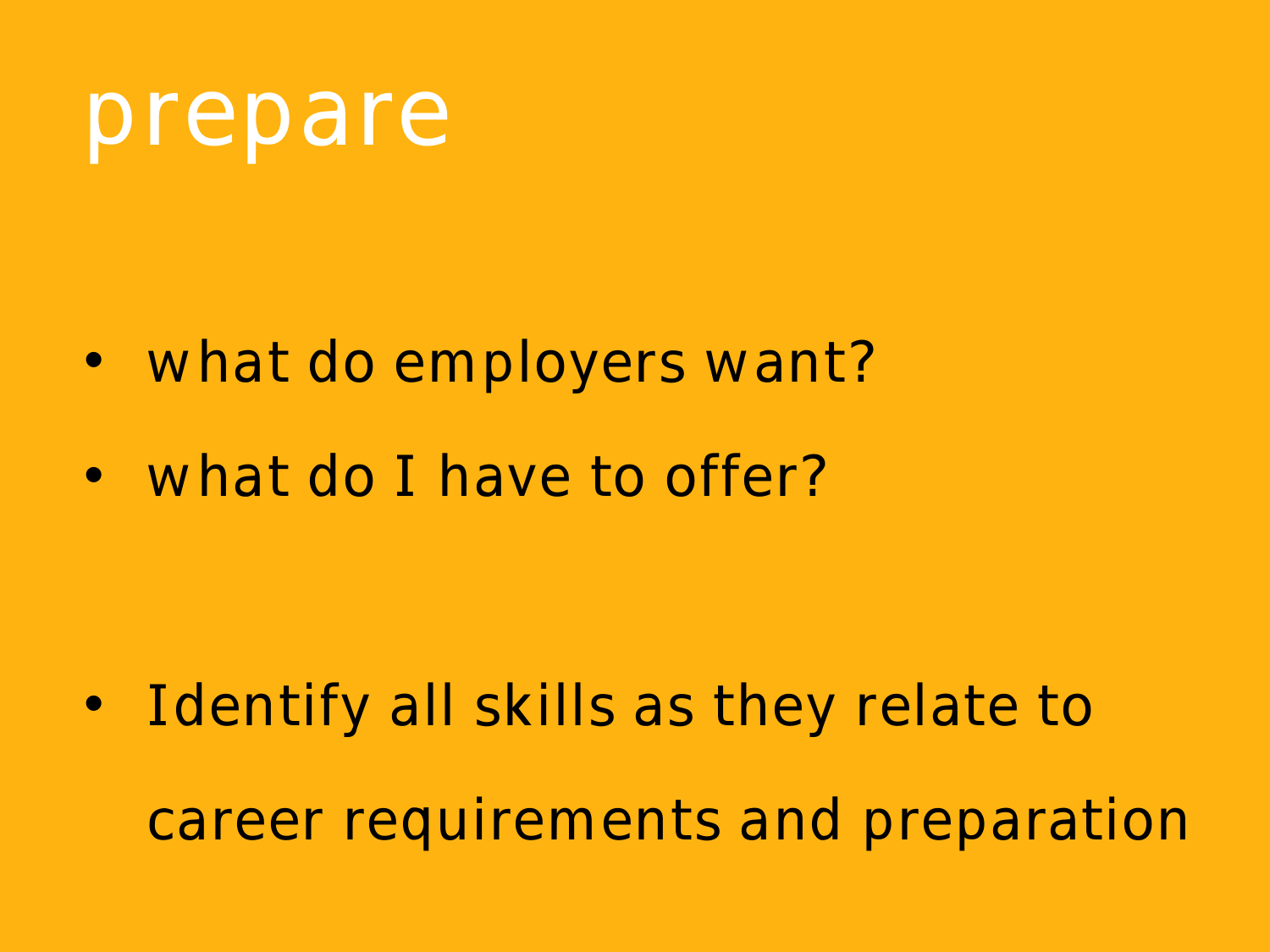

prepare

what do employers want?
what do I have to offer?

Identify all skills as they relate to career requirements and preparation